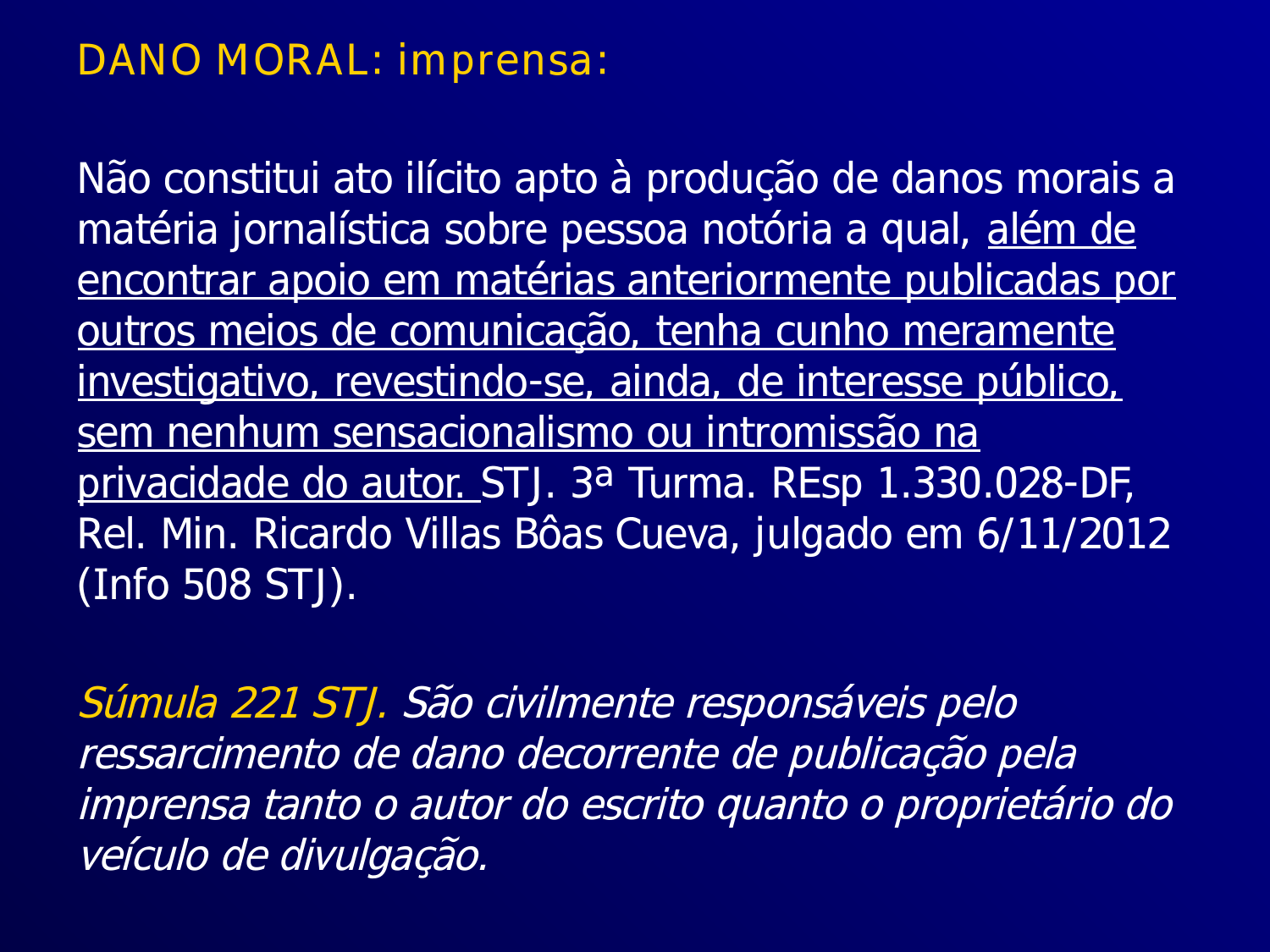

DANO MORAL: imprensa:

Não constitui ato ilícito apto à produção de danos morais a matéria jornalística sobre pessoa notória a qual, além de encontrar apoio em matérias anteriormente publicadas por outros meios de comunicação, tenha cunho meramente investigativo, revestindo-se, ainda, de interesse público, sem nenhum sensacionalismo ou intromissão na privacidade do autor. STJ. 3ª Turma. REsp 1.330.028-DF, Rel. Min. Ricardo Villas Bôas Cueva, julgado em 6/11/2012 (Info 508 STJ).

Súmula 221 STJ. São civilmente responsáveis pelo ressarcimento de dano decorrente de publicação pela imprensa tanto o autor do escrito quanto o proprietário do veículo de divulgação.